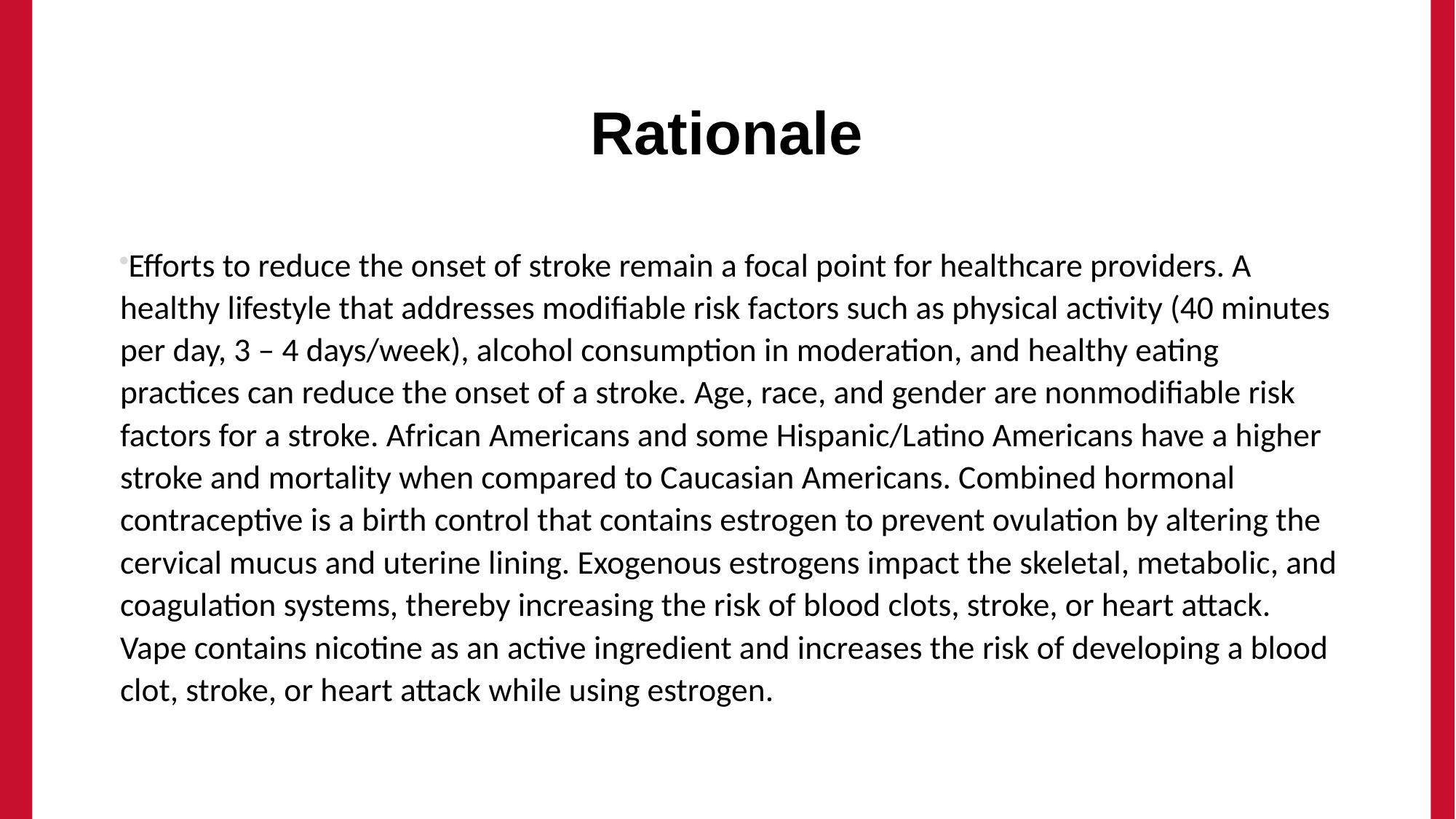

# Rationale
Efforts to reduce the onset of stroke remain a focal point for healthcare providers. A healthy lifestyle that addresses modifiable risk factors such as physical activity (40 minutes per day, 3 – 4 days/week), alcohol consumption in moderation, and healthy eating practices can reduce the onset of a stroke. Age, race, and gender are nonmodifiable risk factors for a stroke. African Americans and some Hispanic/Latino Americans have a higher stroke and mortality when compared to Caucasian Americans. Combined hormonal contraceptive is a birth control that contains estrogen to prevent ovulation by altering the cervical mucus and uterine lining. Exogenous estrogens impact the skeletal, metabolic, and coagulation systems, thereby increasing the risk of blood clots, stroke, or heart attack. Vape contains nicotine as an active ingredient and increases the risk of developing a blood clot, stroke, or heart attack while using estrogen.